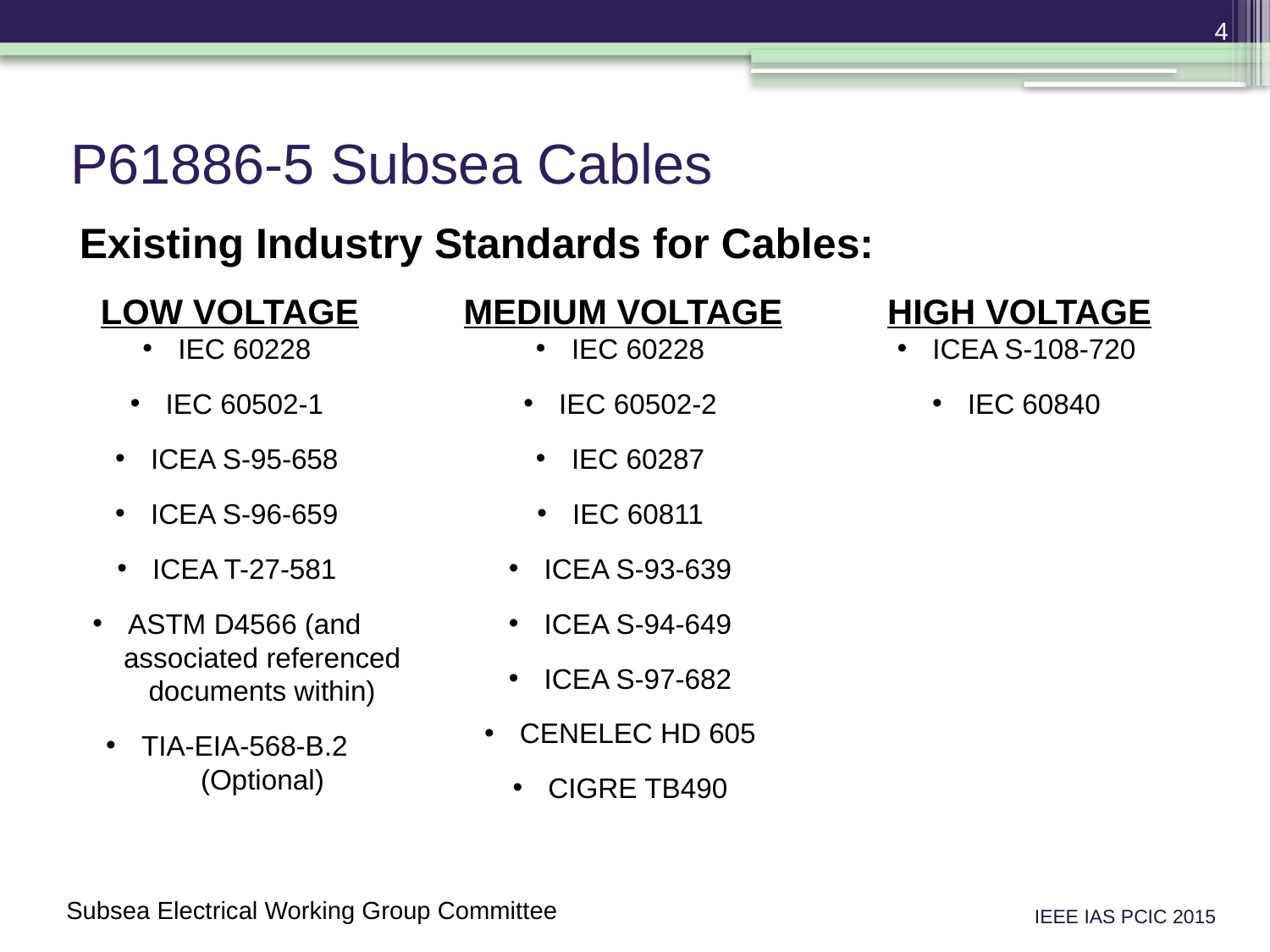

4
# P61886-5 Subsea Cables
Existing Industry Standards for Cables:

LOW VOLTAGE
IEC 60228
IEC 60502-1
ICEA S-95-658
ICEA S-96-659
ICEA T-27-581
ASTM D4566 (and associated referenced documents within)
TIA-EIA-568-B.2 (Optional)

MEDIUM VOLTAGE
IEC 60228
IEC 60502-2
IEC 60287
IEC 60811
ICEA S-93-639
ICEA S-94-649
ICEA S-97-682
CENELEC HD 605
CIGRE TB490

HIGH VOLTAGE
ICEA S-108-720
IEC 60840

Subsea Electrical Working Group Committee